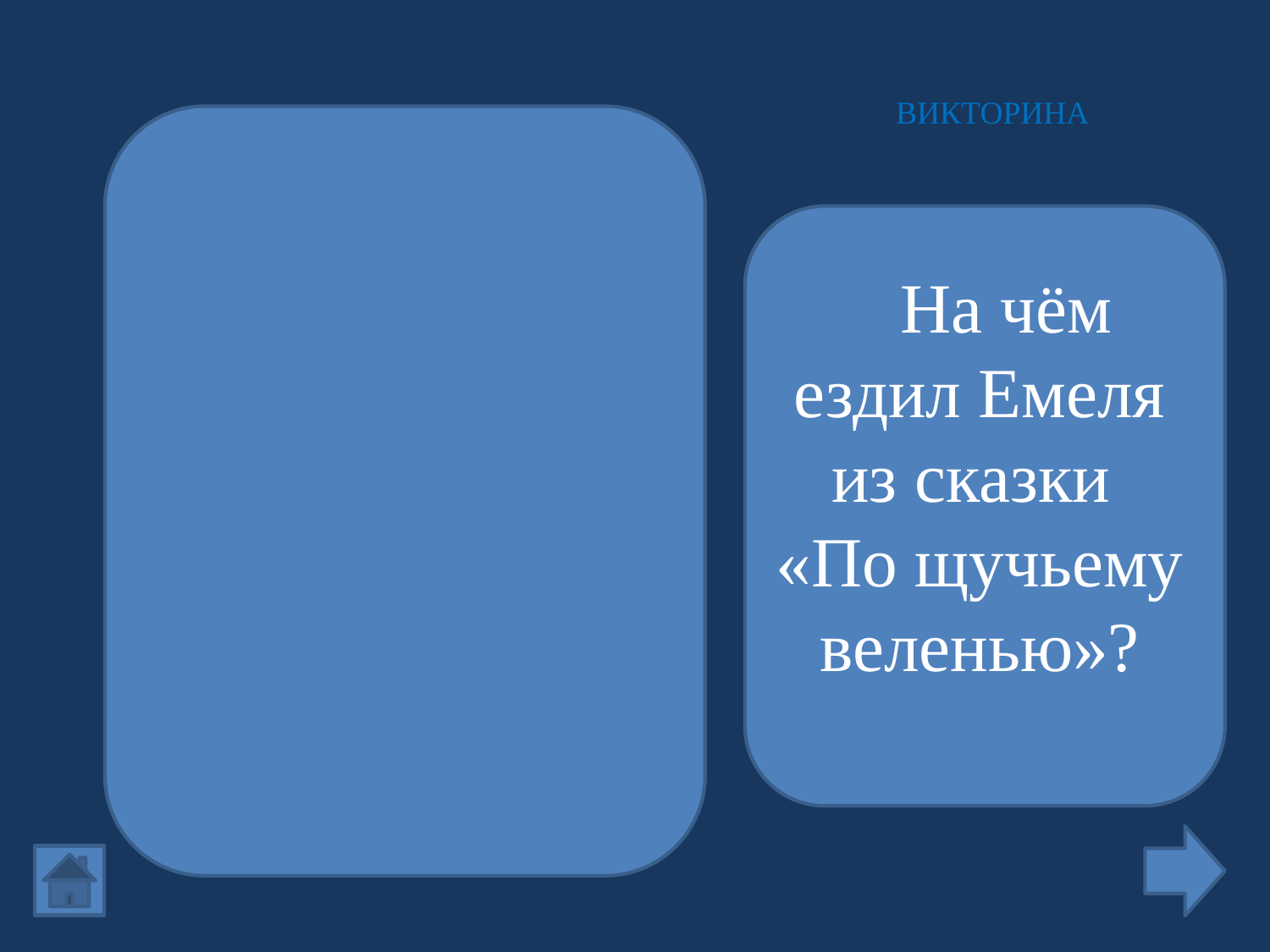

ВИКТОРИНА

   На чём ездил Емеля из сказки
«По щучьему веленью»?